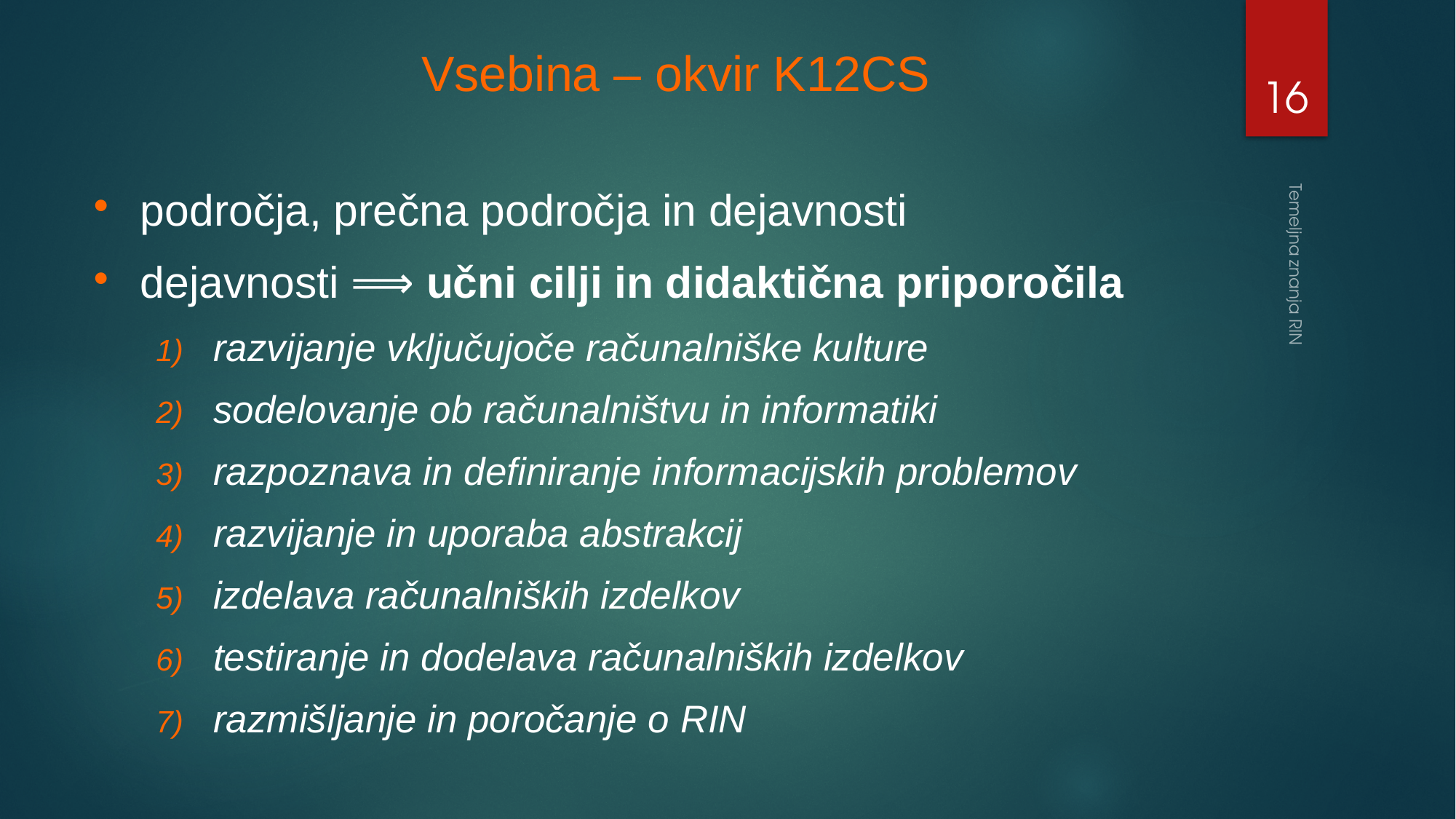

# Vsebina – okvir K12CS
16
področja, prečna področja in dejavnosti
dejavnosti ⟹ učni cilji in didaktična priporočila
 razvijanje vključujoče računalniške kulture
 sodelovanje ob računalništvu in informatiki
 razpoznava in definiranje informacijskih problemov
 razvijanje in uporaba abstrakcij
 izdelava računalniških izdelkov
 testiranje in dodelava računalniških izdelkov
 razmišljanje in poročanje o RIN
Temeljna znanja RIN